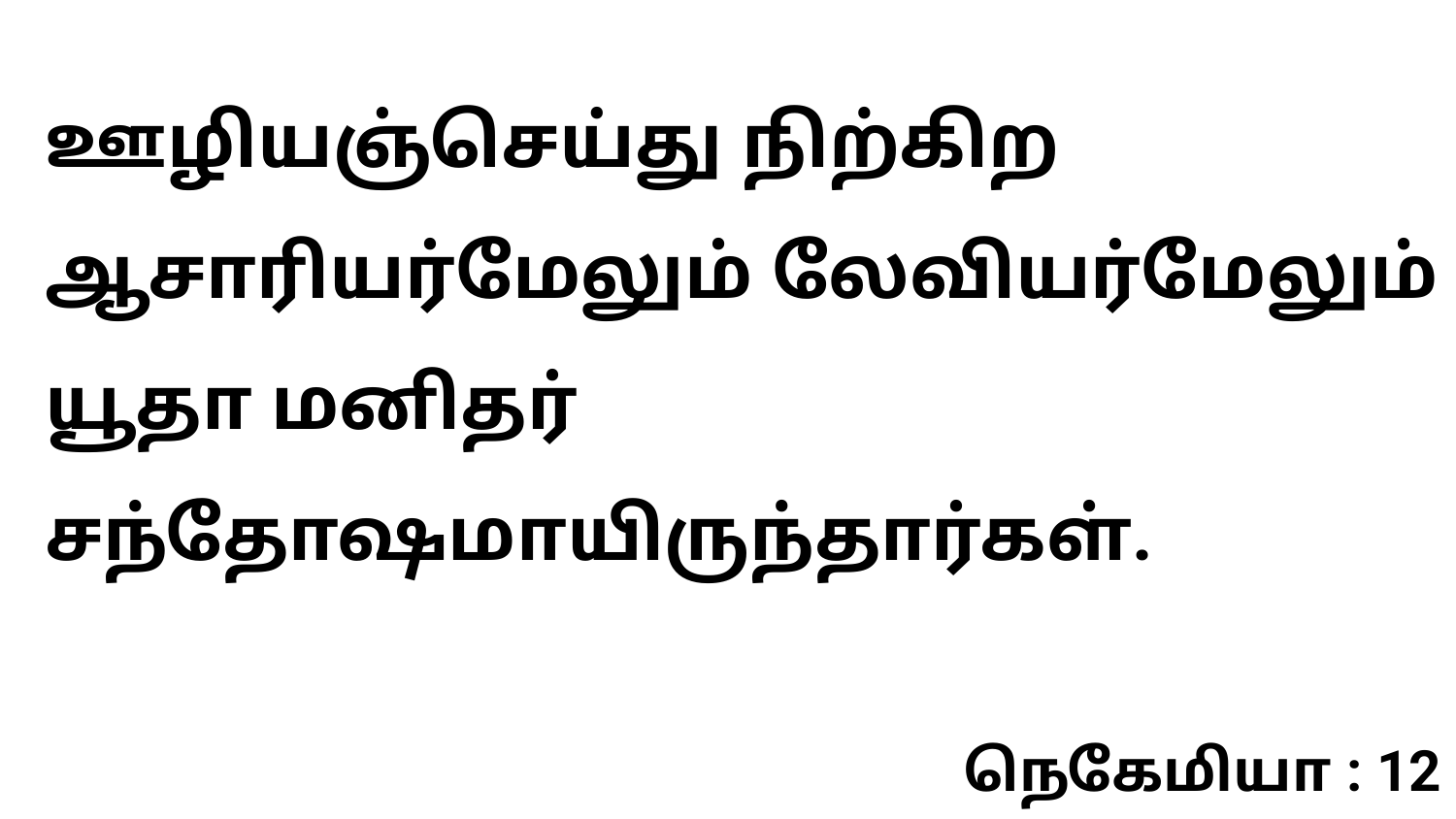

ஊழியஞ்செய்து நிற்கிற ஆசாரியர்மேலும் லேவியர்மேலும் யூதா மனிதர் சந்தோஷமாயிருந்தார்கள்.
நெகேமியா : 12